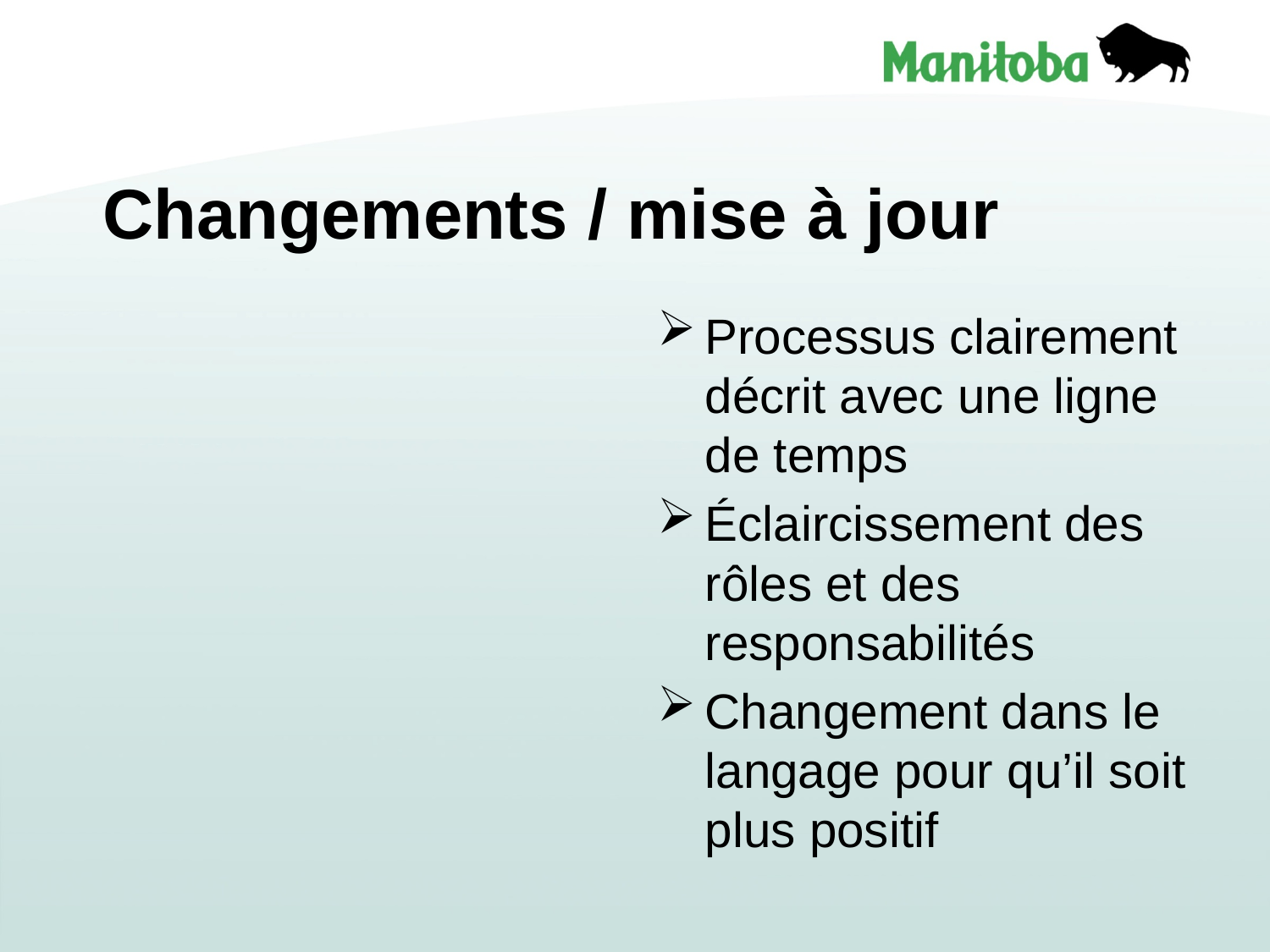

# Changements / mise à jour
Processus clairement décrit avec une ligne de temps
Éclaircissement des rôles et des responsabilités
Changement dans le langage pour qu’il soit plus positif